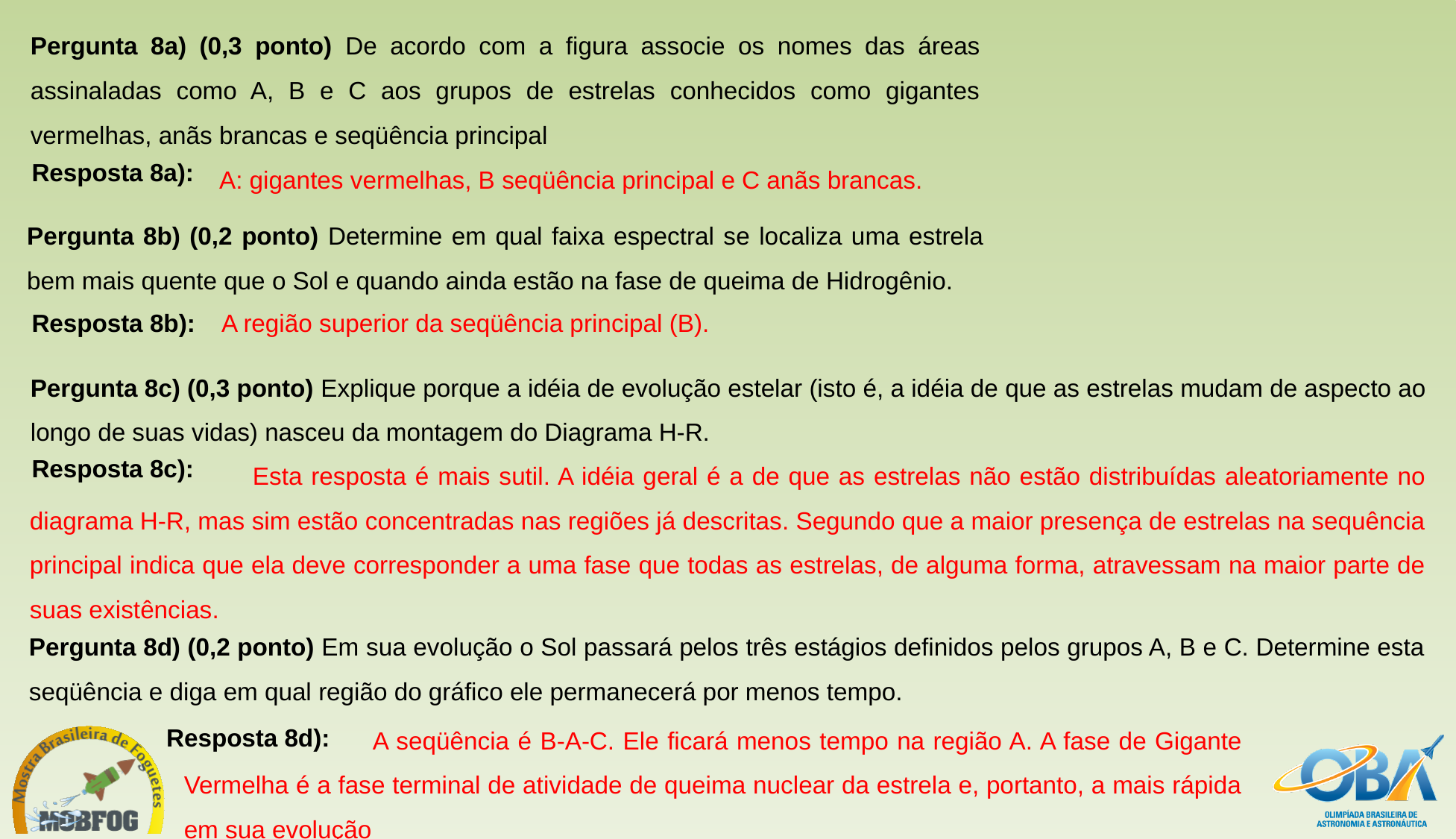

Pergunta 8a) (0,3 ponto) De acordo com a figura associe os nomes das áreas assinaladas como A, B e C aos grupos de estrelas conhecidos como gigantes vermelhas, anãs brancas e seqüência principal
A: gigantes vermelhas, B seqüência principal e C anãs brancas.
Resposta 8a):
Pergunta 8b) (0,2 ponto) Determine em qual faixa espectral se localiza uma estrela bem mais quente que o Sol e quando ainda estão na fase de queima de Hidrogênio.
Resposta 8b):
A região superior da seqüência principal (B).
Pergunta 8c) (0,3 ponto) Explique porque a idéia de evolução estelar (isto é, a idéia de que as estrelas mudam de aspecto ao longo de suas vidas) nasceu da montagem do Diagrama H-R.
                         Esta resposta é mais sutil. A idéia geral é a de que as estrelas não estão distribuídas aleatoriamente no diagrama H-R, mas sim estão concentradas nas regiões já descritas. Segundo que a maior presença de estrelas na sequência principal indica que ela deve corresponder a uma fase que todas as estrelas, de alguma forma, atravessam na maior parte de suas existências.
Resposta 8c):
Pergunta 8d) (0,2 ponto) Em sua evolução o Sol passará pelos três estágios definidos pelos grupos A, B e C. Determine esta seqüência e diga em qual região do gráfico ele permanecerá por menos tempo.
                      A seqüência é B-A-C. Ele ficará menos tempo na região A. A fase de Gigante Vermelha é a fase terminal de atividade de queima nuclear da estrela e, portanto, a mais rápida em sua evolução
Resposta 8d):